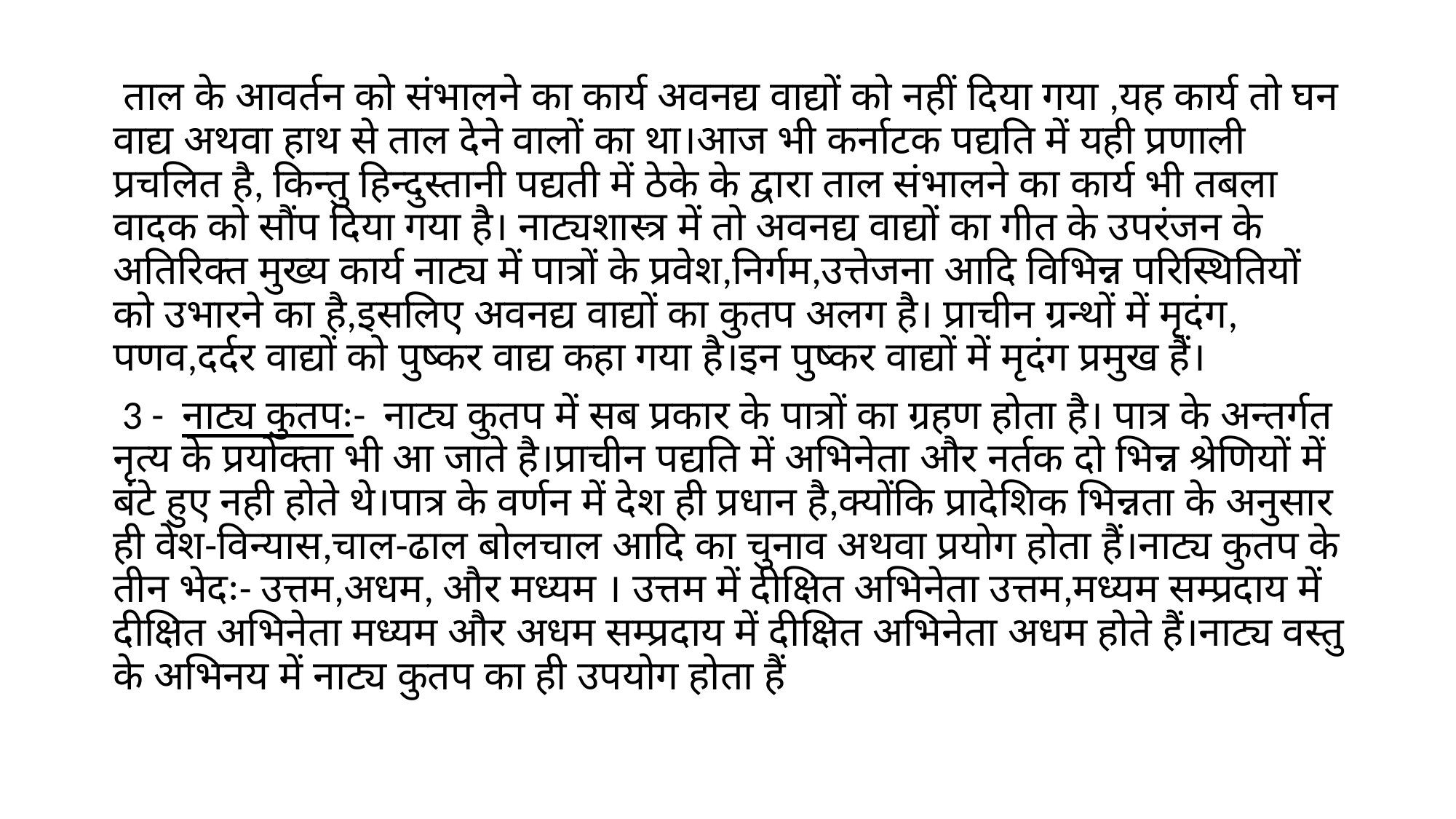

ताल के आवर्तन को संभालने का कार्य अवनद्य वाद्यों को नहीं दिया गया ,यह कार्य तो घन वाद्य अथवा हाथ से ताल देने वालों का था।आज भी कर्नाटक पद्यति में यही प्रणाली प्रचलित है, किन्तु हिन्दुस्तानी पद्यती में ठेके के द्वारा ताल संभालने का कार्य भी तबला वादक को सौंप दिया गया है। नाट्यशास्त्र में तो अवनद्य वाद्यों का गीत के उपरंजन के अतिरिक्त मुख्य कार्य नाट्य में पात्रों के प्रवेश,निर्गम,उत्तेजना आदि विभिन्न परिस्थितियों को उभारने का है,इसलिए अवनद्य वाद्यों का कुतप अलग है। प्राचीन ग्रन्थों में मृदंग, पणव,दर्दर वाद्यों को पुष्कर वाद्य कहा गया है।इन पुष्कर वाद्यों में मृदंग प्रमुख हैं।
 3 -  नाट्य कुतपः-  नाट्य कुतप में सब प्रकार के पात्रों का ग्रहण होता है। पात्र के अन्तर्गत नृत्य के प्रयोक्ता भी आ जाते है।प्राचीन पद्यति में अभिनेता और नर्तक दो भिन्न श्रेणियों में बंटे हुए नही होते थे।पात्र के वर्णन में देश ही प्रधान है,क्योंकि प्रादेशिक भिन्नता के अनुसार ही वेश-विन्यास,चाल-ढाल बोलचाल आदि का चुनाव अथवा प्रयोग होता हैं।नाट्य कुतप के तीन भेदः- उत्तम,अधम, और मध्यम । उत्तम में दीक्षित अभिनेता उत्तम,मध्यम सम्प्रदाय में दीक्षित अभिनेता मध्यम और अधम सम्प्रदाय में दीक्षित अभिनेता अधम होते हैं।नाट्य वस्तु के अभिनय में नाट्य कुतप का ही उपयोग होता हैं